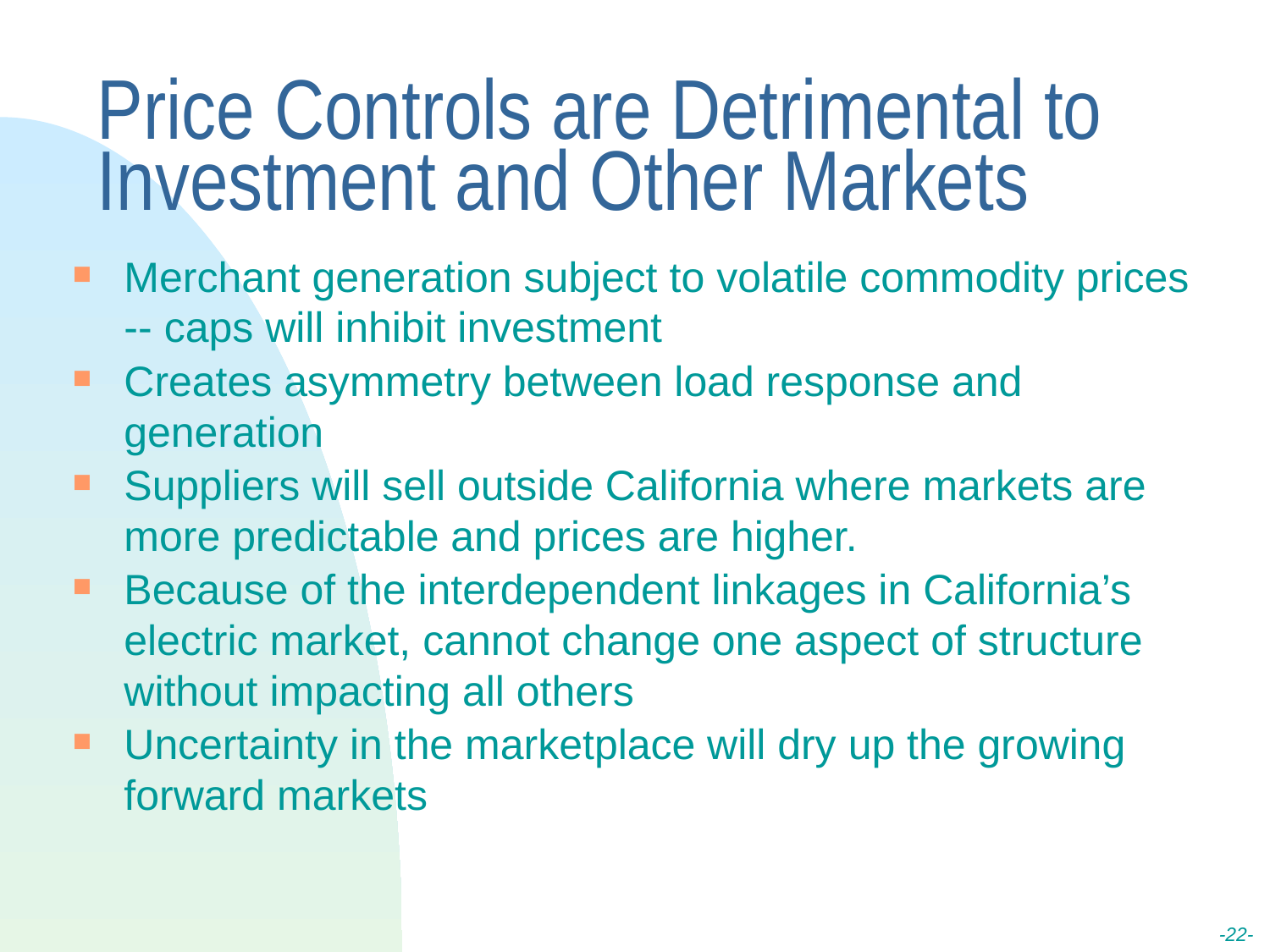

# Price Controls are Detrimental to Investment and Other Markets
Merchant generation subject to volatile commodity prices -- caps will inhibit investment
Creates asymmetry between load response and generation
Suppliers will sell outside California where markets are more predictable and prices are higher.
Because of the interdependent linkages in California’s electric market, cannot change one aspect of structure without impacting all others
Uncertainty in the marketplace will dry up the growing forward markets
-22-